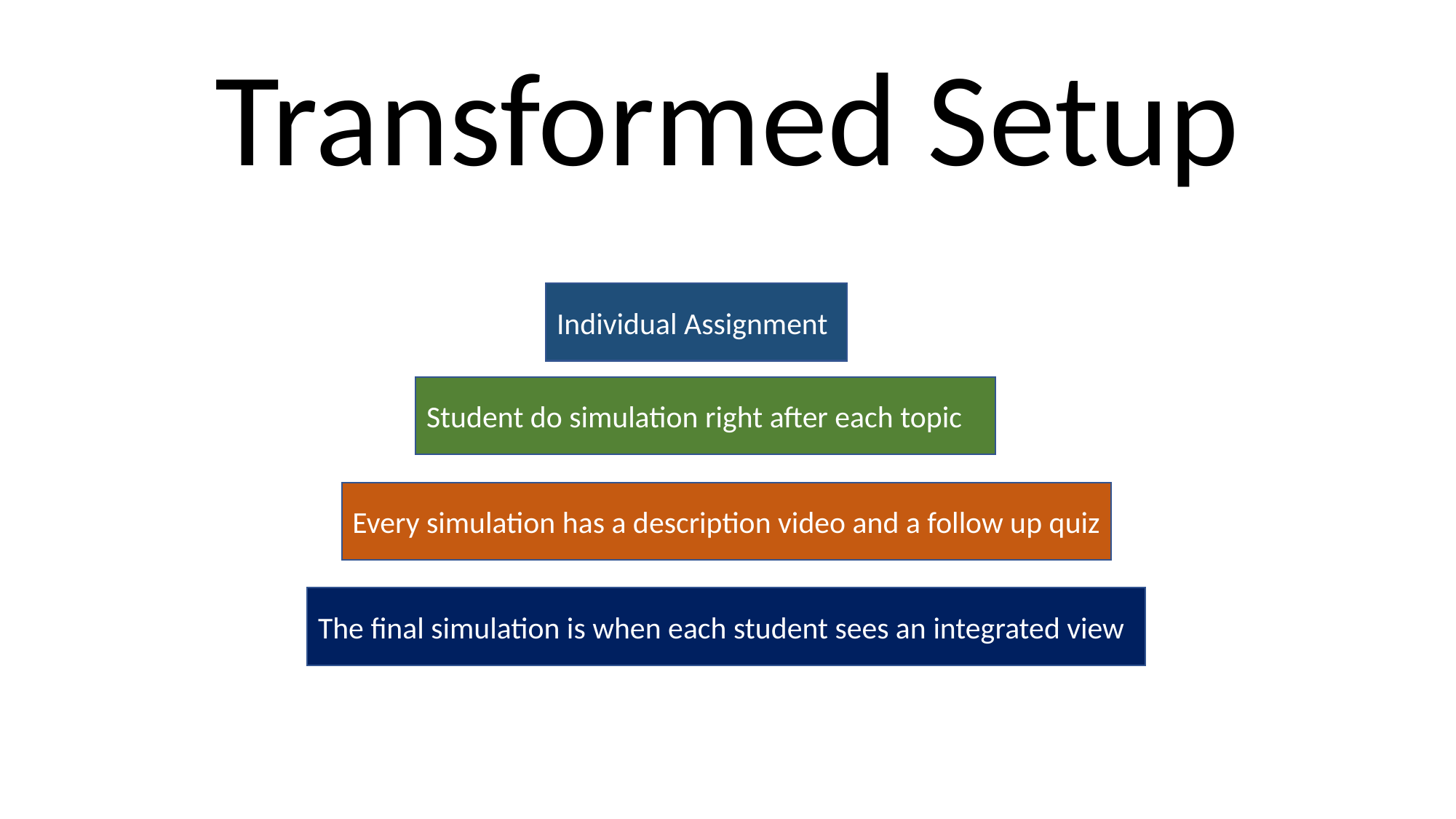

# Transformed Setup

Individual Assignment

Student do simulation right after each topic

Every simulation has a description video and a follow up quiz

The final simulation is when each student sees an integrated view